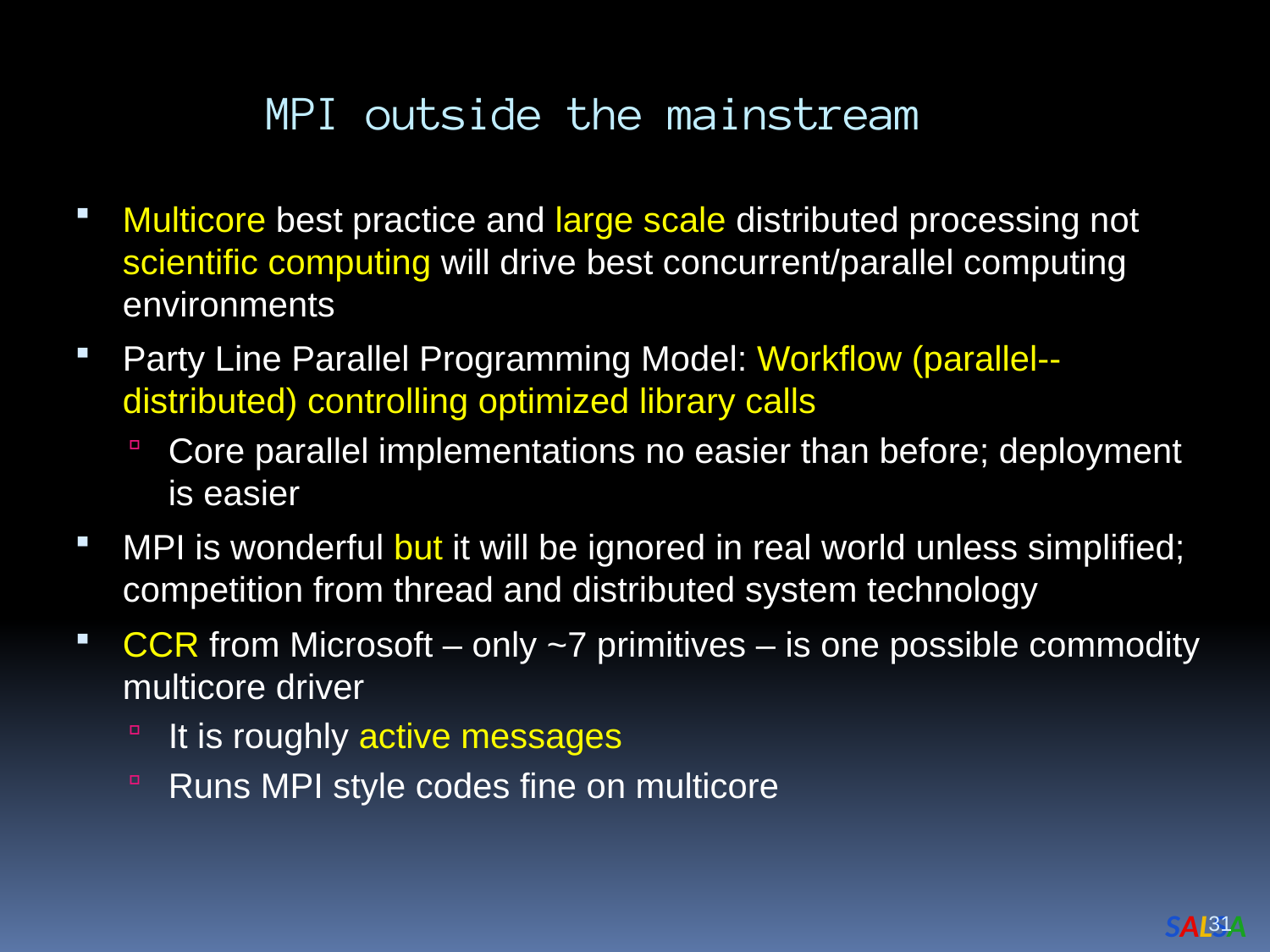

MPI outside the mainstream
Multicore best practice and large scale distributed processing not scientific computing will drive best concurrent/parallel computing environments
Party Line Parallel Programming Model: Workflow (parallel--distributed) controlling optimized library calls
Core parallel implementations no easier than before; deployment is easier
MPI is wonderful but it will be ignored in real world unless simplified; competition from thread and distributed system technology
CCR from Microsoft – only ~7 primitives – is one possible commodity multicore driver
It is roughly active messages
Runs MPI style codes fine on multicore

31